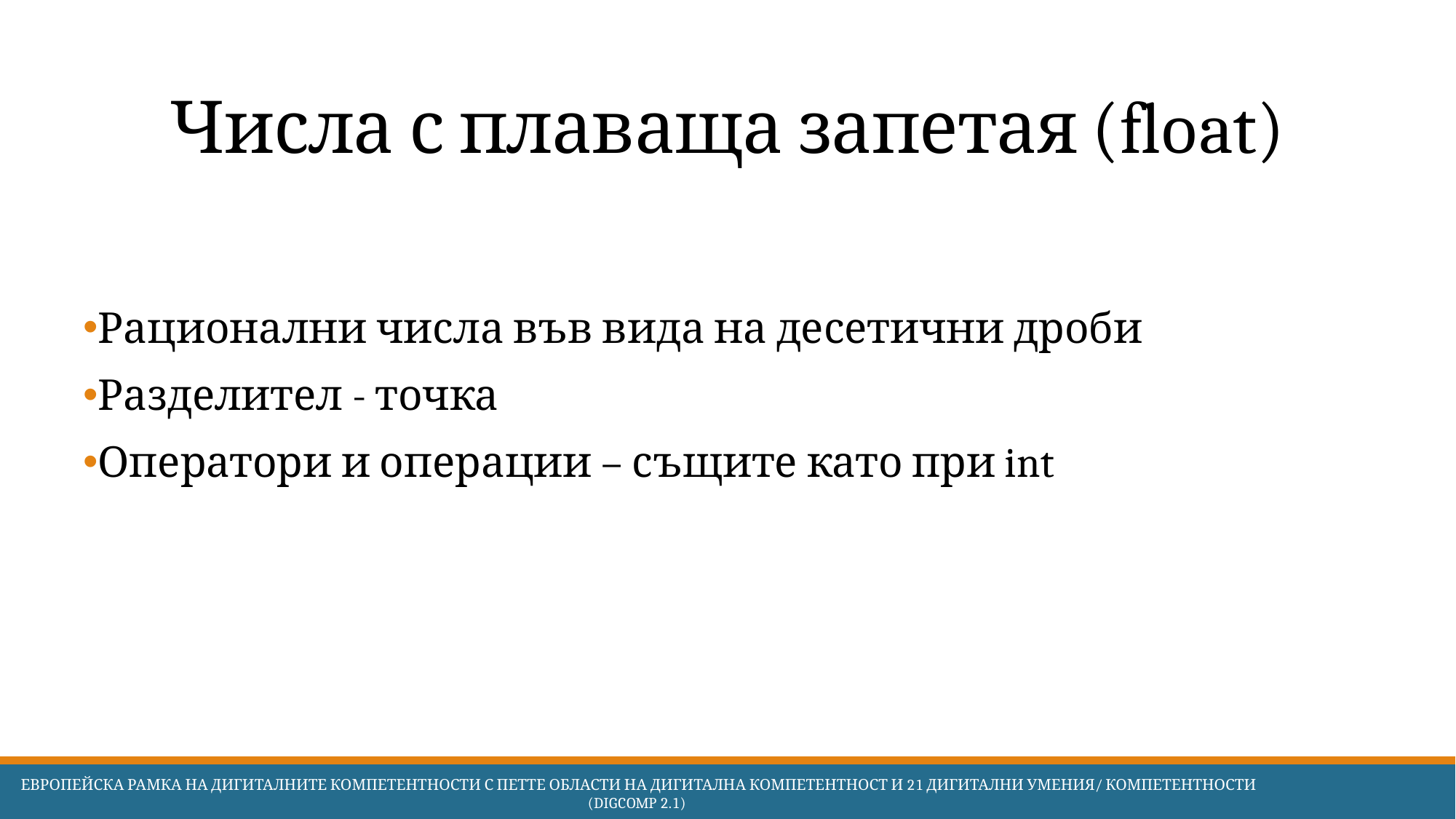

# Числа с плаваща запетая (float)
Рационални числа във вида на десетични дроби
Разделител - точка
Оператори и операции – същите като при int
 Европейска Рамка на дигиталните компетентности с петте области на дигитална компетентност и 21 дигитални умения/ компетентности (DigComp 2.1)